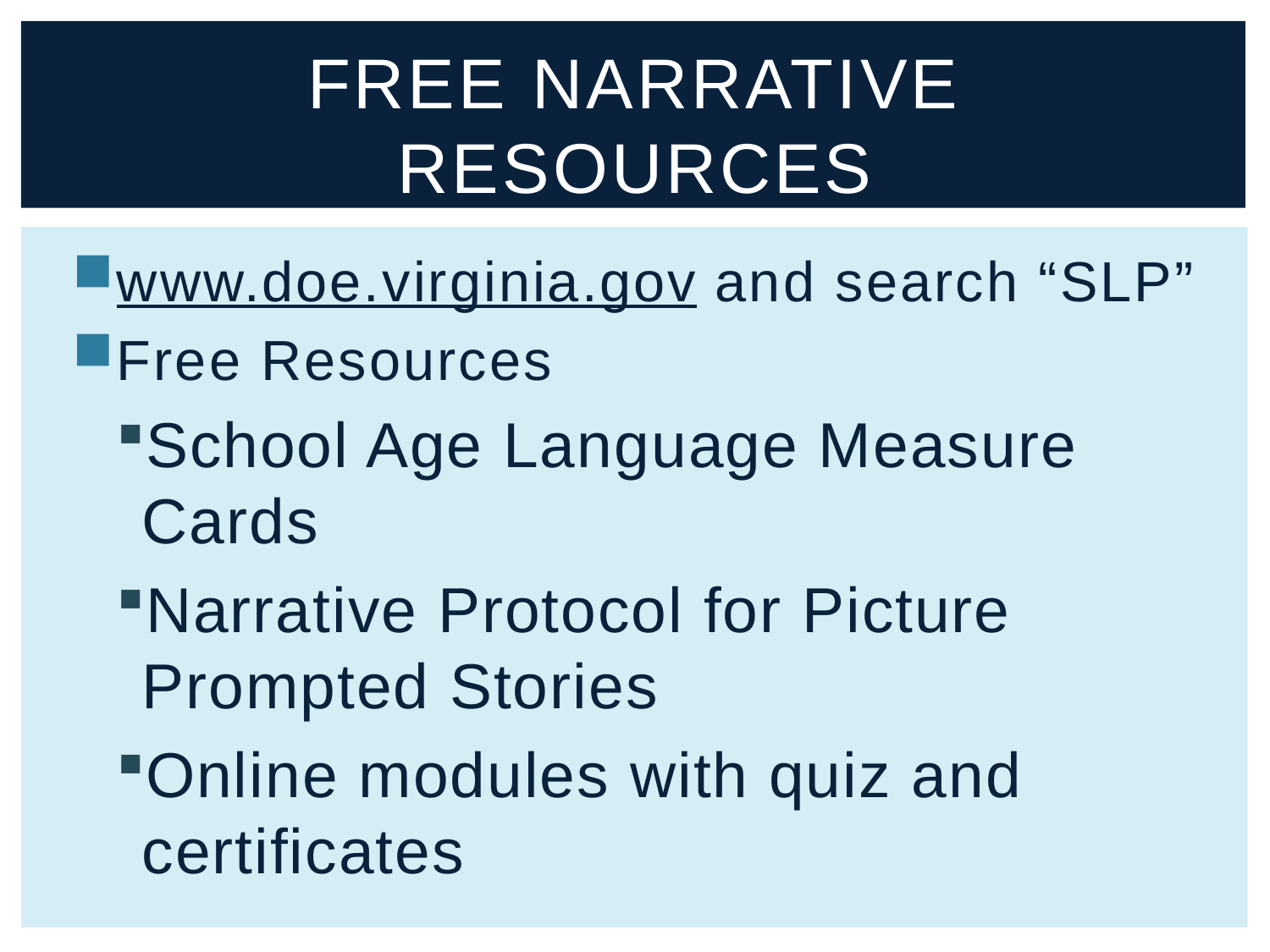

# Free Narrative Resources
www.doe.virginia.gov and search “SLP”
Free Resources
School Age Language Measure Cards
Narrative Protocol for Picture Prompted Stories
Online modules with quiz and certificates